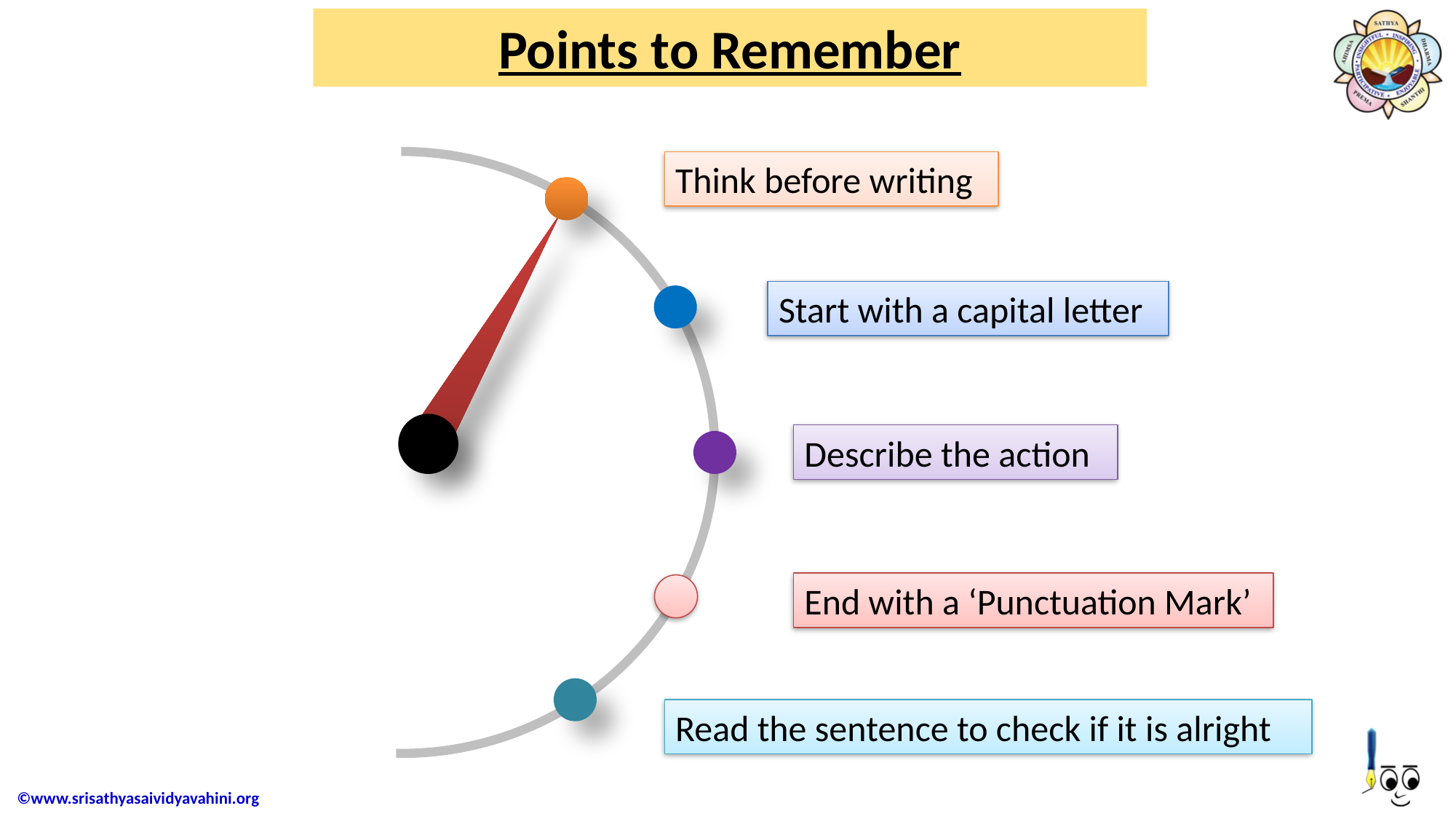

# Points to Remember

Think before writing

Start with a capital letter

Describe the action

End with a ‘Punctuation Mark’

Read the sentence to check if it is alright